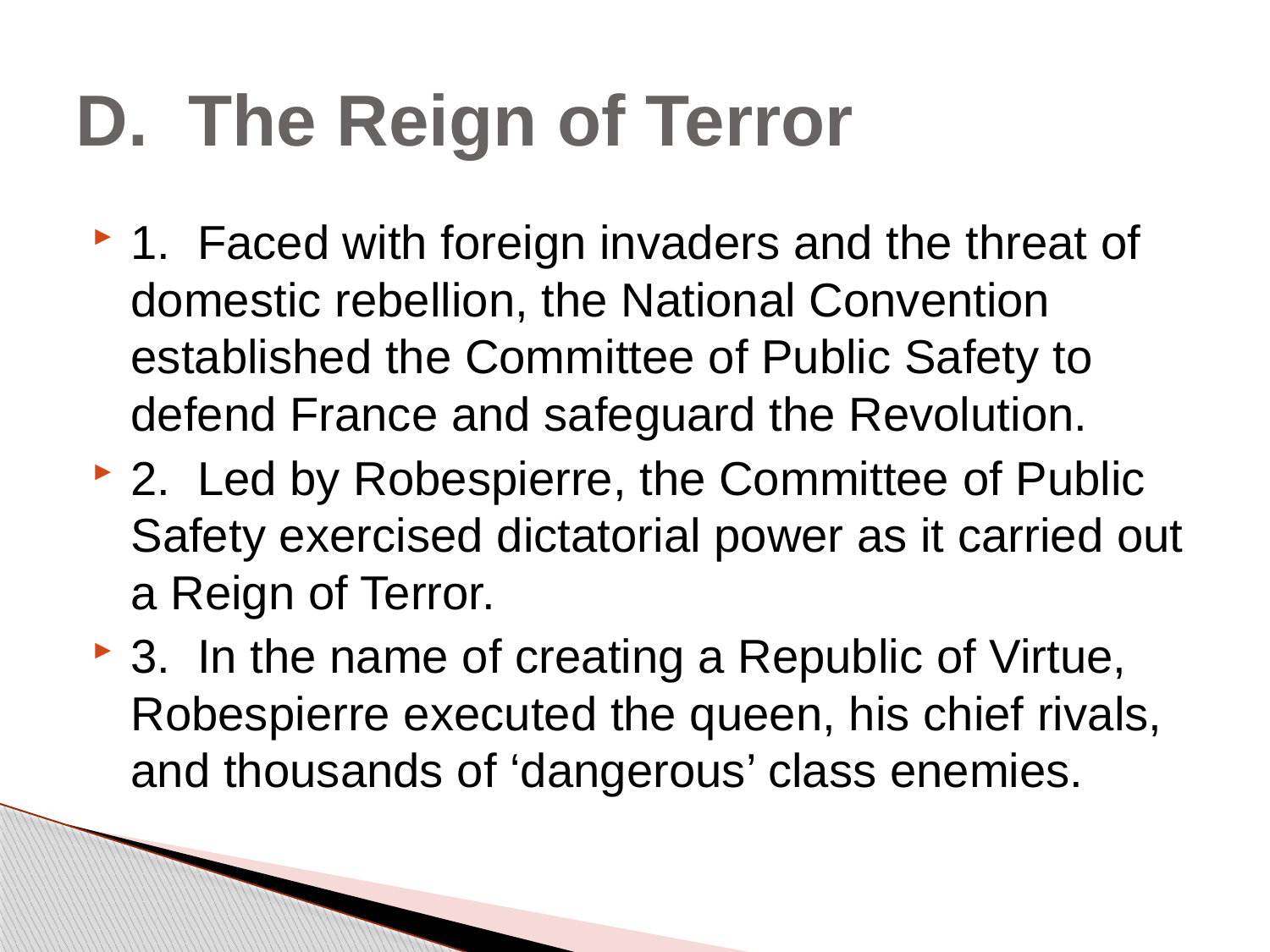

# D.  The Reign of Terror
1.  Faced with foreign invaders and the threat of domestic rebellion, the National Convention established the Committee of Public Safety to defend France and safeguard the Revolution.
2.  Led by Robespierre, the Committee of Public Safety exercised dictatorial power as it carried out a Reign of Terror.
3.  In the name of creating a Republic of Virtue, Robespierre executed the queen, his chief rivals, and thousands of ‘dangerous’ class enemies.